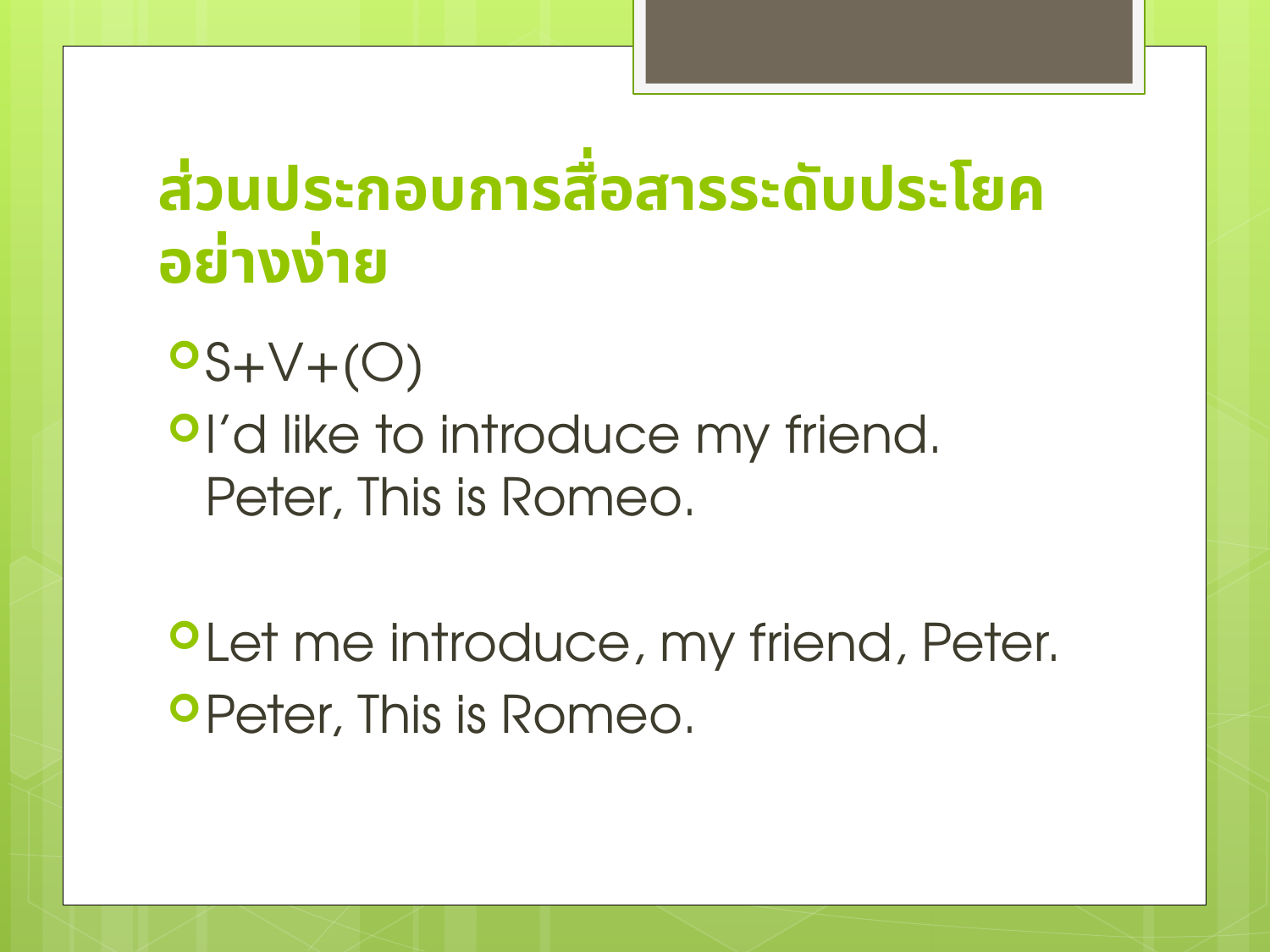

# ส่วนประกอบการสื่อสารระดับประโยค อย่างง่าย
S+V+(O)
I’d like to introduce my friend. Peter, This is Romeo.

Let me introduce, my friend, Peter.
Peter, This is Romeo.